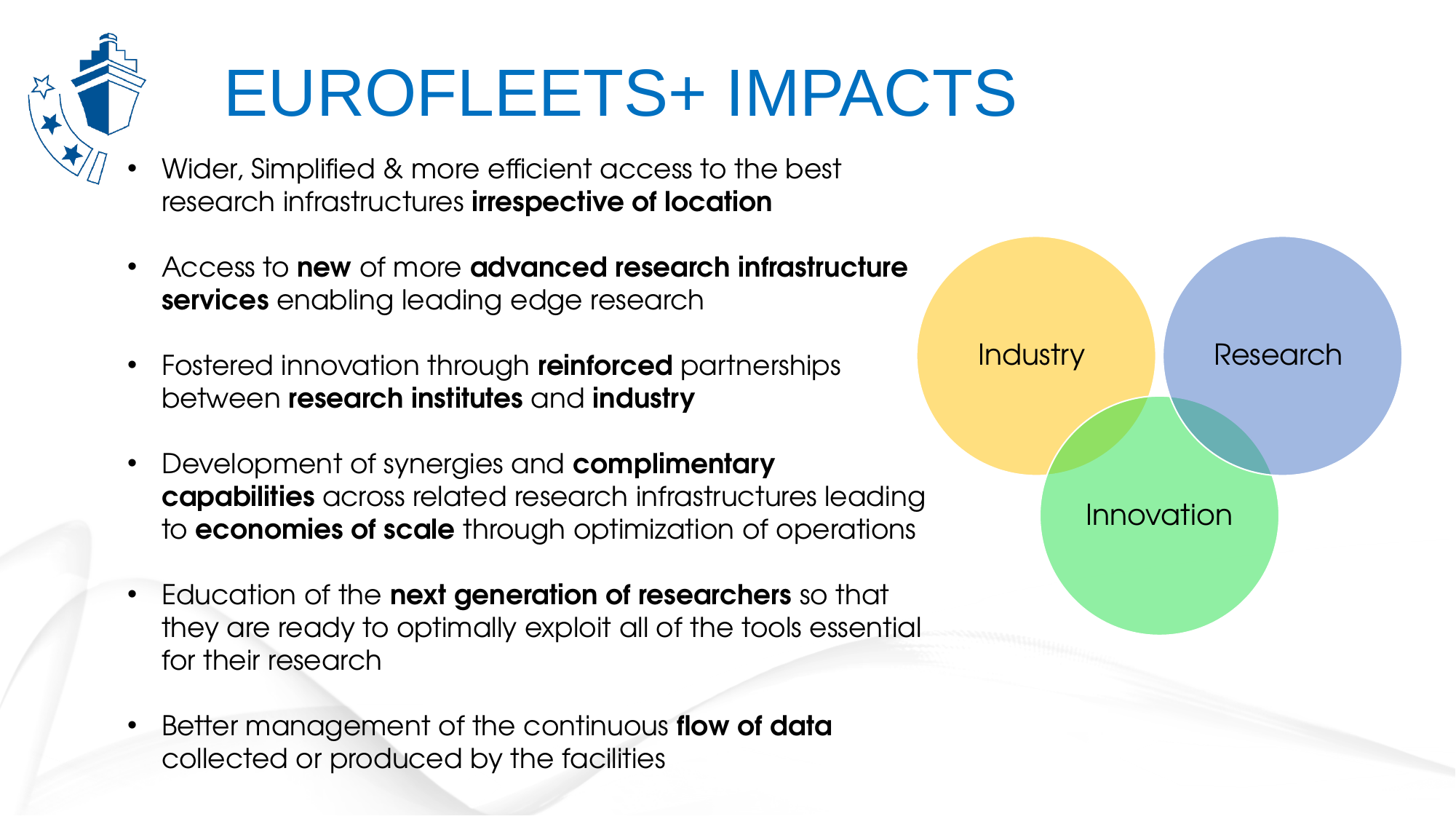

# Eurofleets+ Impacts
Wider, Simplified & more efficient access to the best research infrastructures irrespective of location

Access to new of more advanced research infrastructure services enabling leading edge research

Fostered innovation through reinforced partnerships between research institutes and industry

Development of synergies and complimentary capabilities across related research infrastructures leading to economies of scale through optimization of operations

Education of the next generation of researchers so that they are ready to optimally exploit all of the tools essential for their research

Better management of the continuous flow of data collected or produced by the facilities

Industry
Innovation
Research